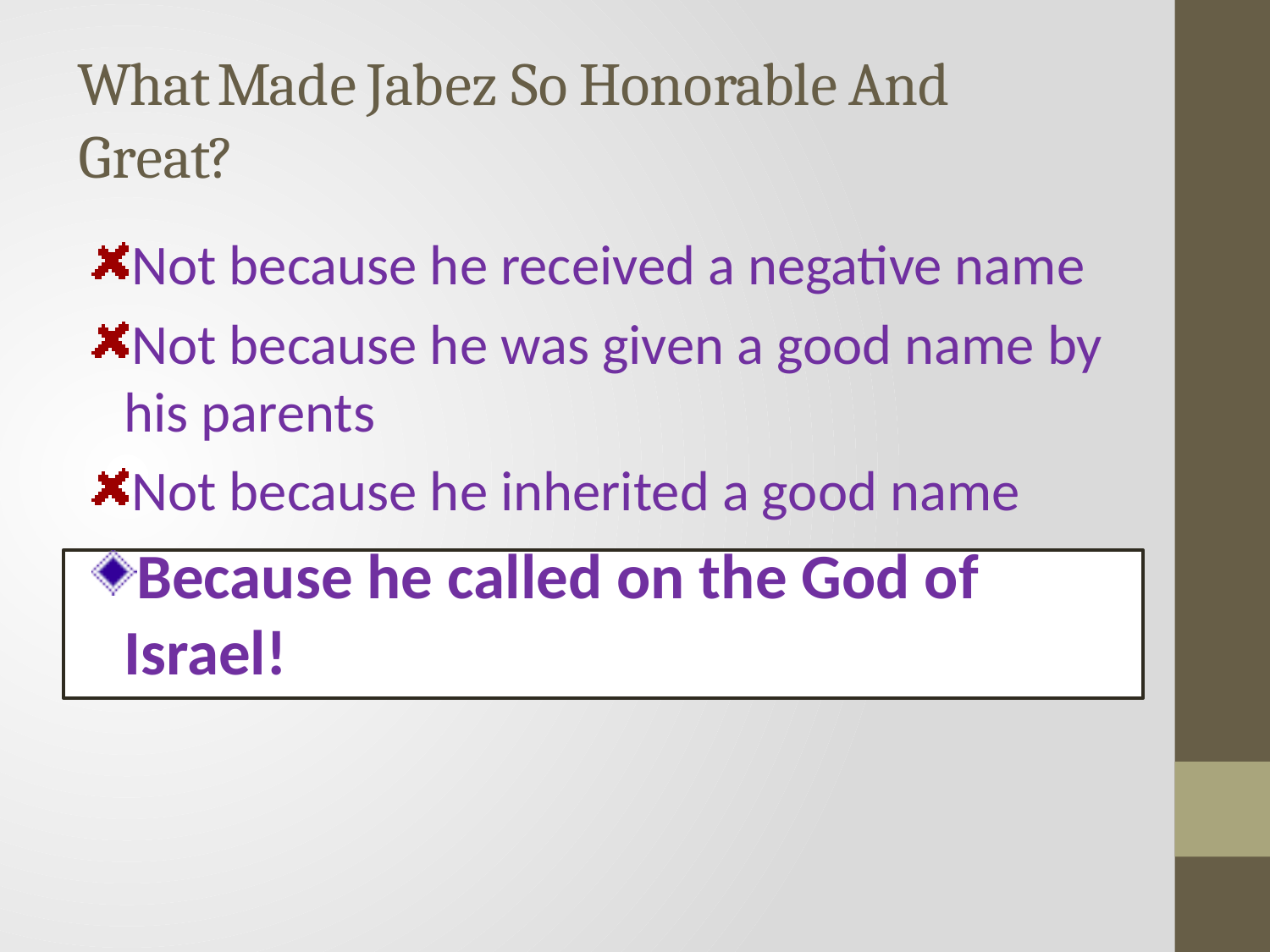

# What Made Jabez So Honorable And Great?
Not because he received a negative name
Not because he was given a good name by his parents
Not because he inherited a good name
Because he called on the God of Israel!